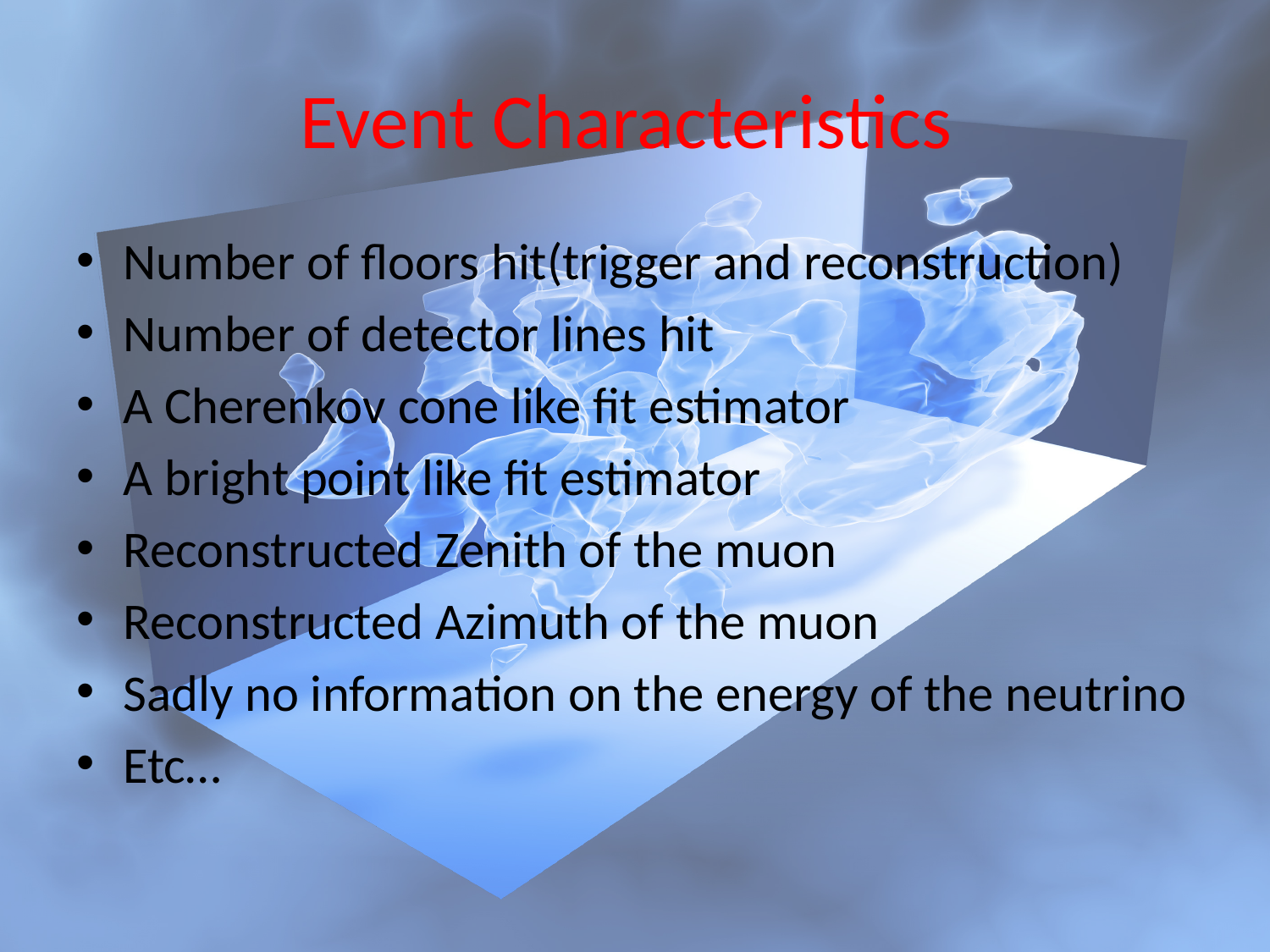

# Event Characteristics
Number of floors hit(trigger and reconstruction)
Number of detector lines hit
A Cherenkov cone like fit estimator
A bright point like fit estimator
Reconstructed Zenith of the muon
Reconstructed Azimuth of the muon
Sadly no information on the energy of the neutrino
Etc…